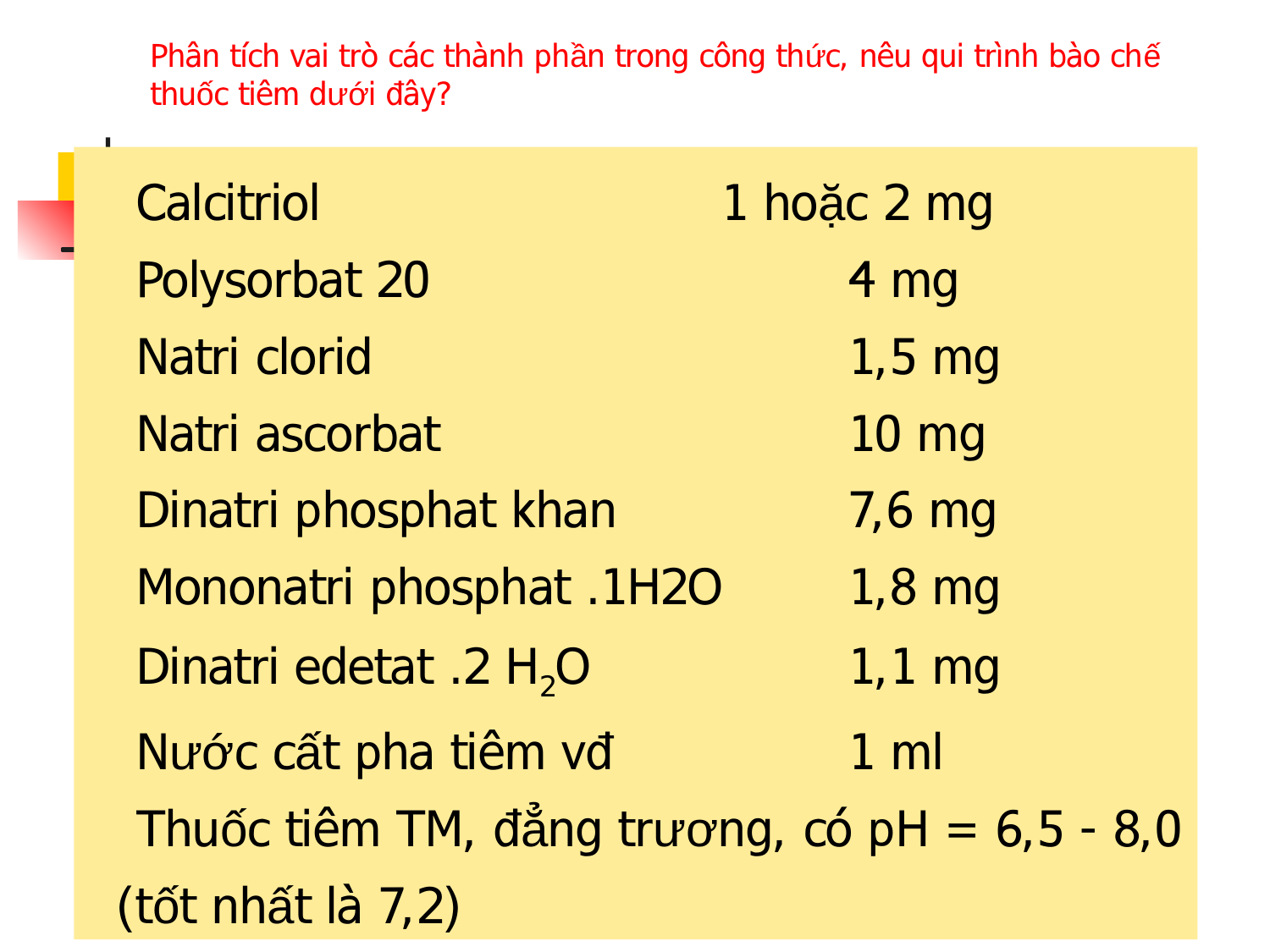

Phân tích vai trò các thành phần trong công thức, nêu qui trình bào chế thuốc tiêm dưới đây?
Calcitriol				1 hoặc 2 mg
Polysorbat 20				4 mg
Natri clorid				1,5 mg
Natri ascorbat				10 mg
Dinatri phosphat khan		7,6 mg
Mononatri phosphat .1H2O	1,8 mg
Dinatri edetat .2 H2O			1,1 mg
Nước cất pha tiêm vđ 		1 ml
Thuốc tiêm TM, đẳng trương, có pH = 6,5 - 8,0   (tốt nhất là 7,2)